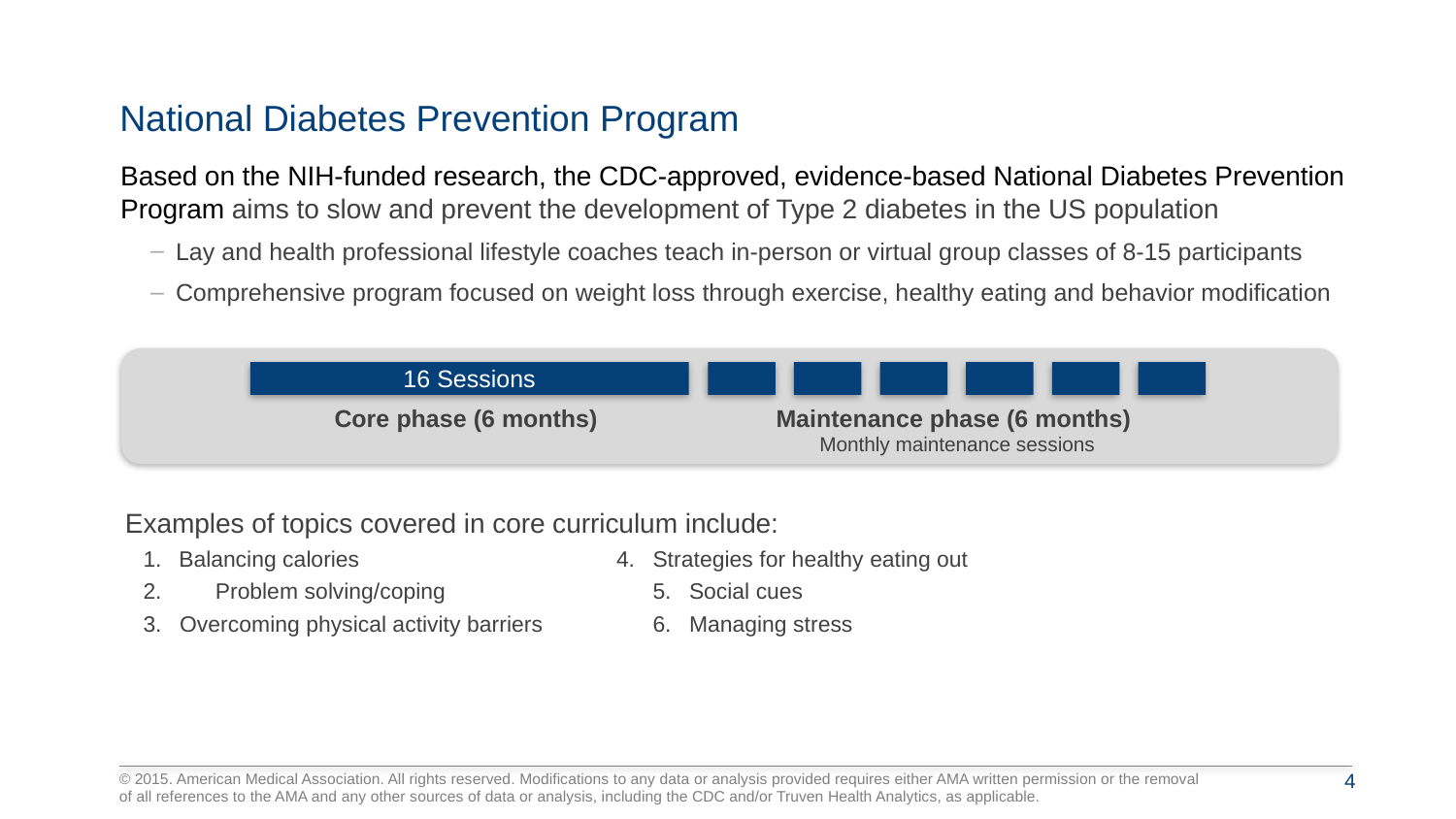

# National Diabetes Prevention Program
Based on the NIH-funded research, the CDC-approved, evidence-based National Diabetes Prevention Program aims to slow and prevent the development of Type 2 diabetes in the US population
Lay and health professional lifestyle coaches teach in-person or virtual group classes of 8-15 participants
Comprehensive program focused on weight loss through exercise, healthy eating and behavior modification

16 Sessions

Core phase (6 months)
Maintenance phase (6 months)
Monthly maintenance sessions
Examples of topics covered in core curriculum include:
1.	Balancing calories	4.	Strategies for healthy eating out
	Problem solving/coping	5.	Social cues
Overcoming physical activity barriers	6.	Managing stress

4